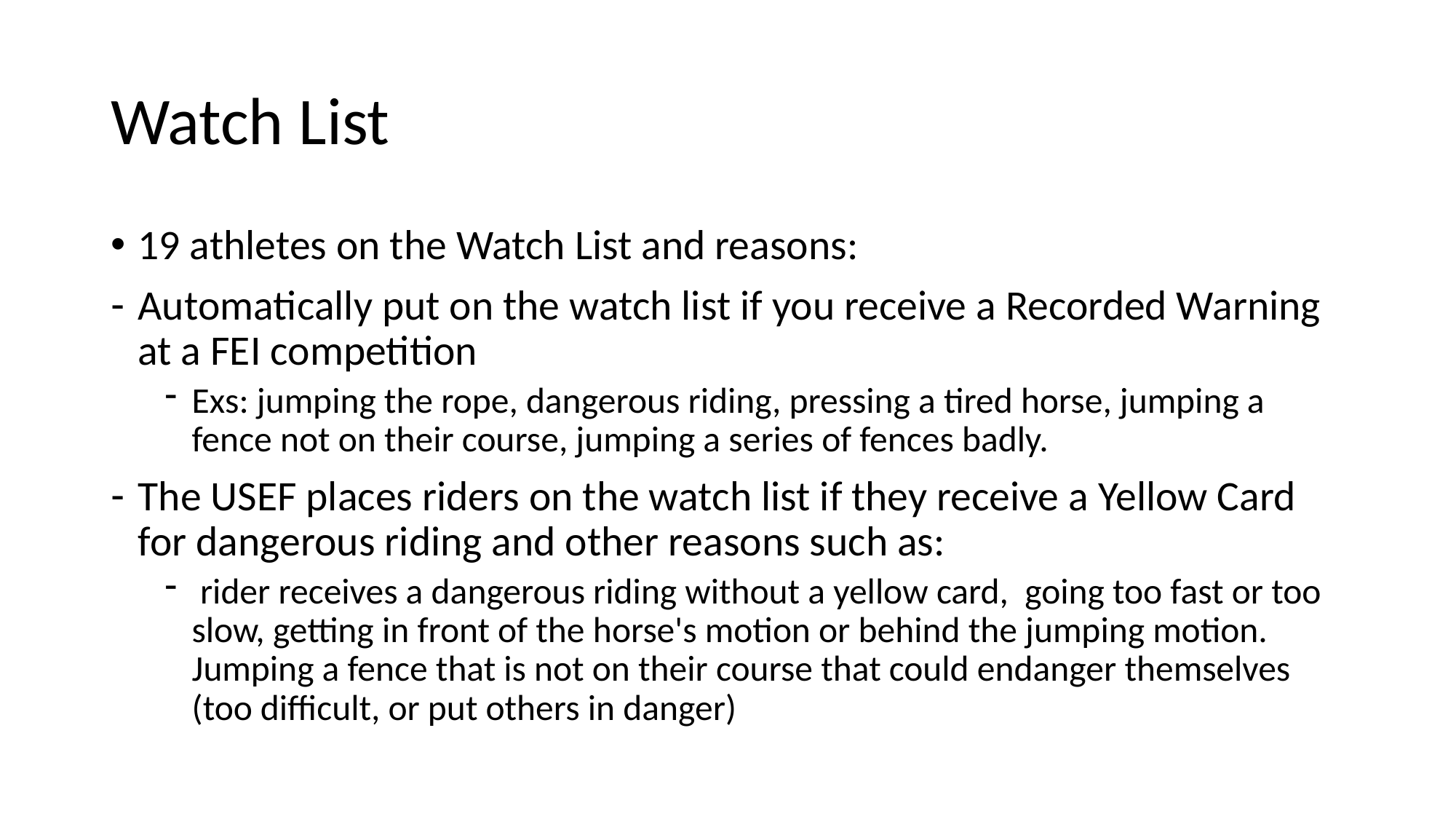

# Watch List
19 athletes on the Watch List and reasons:
Automatically put on the watch list if you receive a Recorded Warning at a FEI competition
Exs: jumping the rope, dangerous riding, pressing a tired horse, jumping a fence not on their course, jumping a series of fences badly.
The USEF places riders on the watch list if they receive a Yellow Card for dangerous riding and other reasons such as:
 rider receives a dangerous riding without a yellow card,  going too fast or too slow, getting in front of the horse's motion or behind the jumping motion.  Jumping a fence that is not on their course that could endanger themselves (too difficult, or put others in danger)